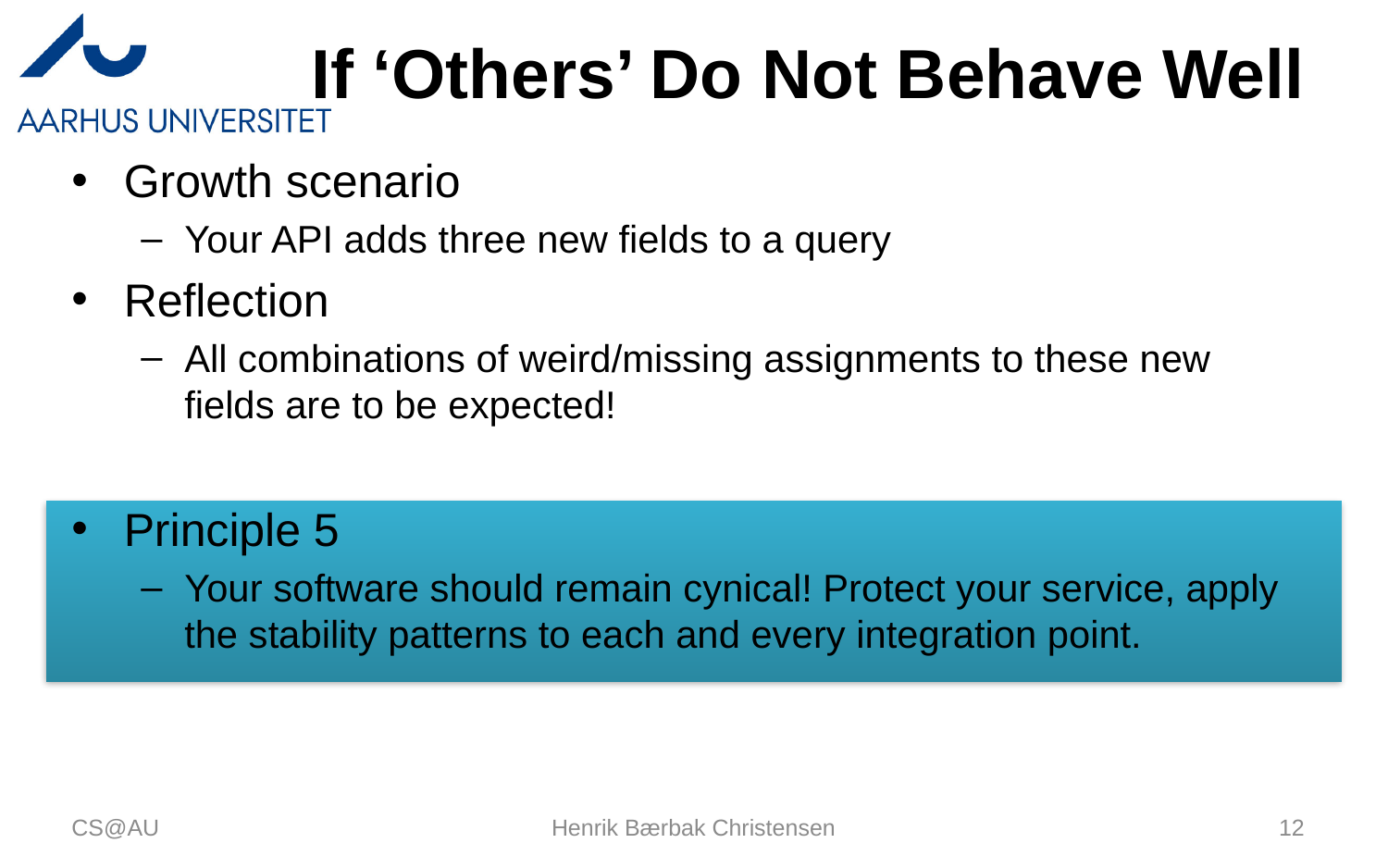

# If ‘Others’ Do Not Behave Well
Growth scenario
Your API adds three new fields to a query
Reflection
All combinations of weird/missing assignments to these new fields are to be expected!

Principle 5
Your software should remain cynical! Protect your service, apply the stability patterns to each and every integration point.

CS@AU
Henrik Bærbak Christensen
12